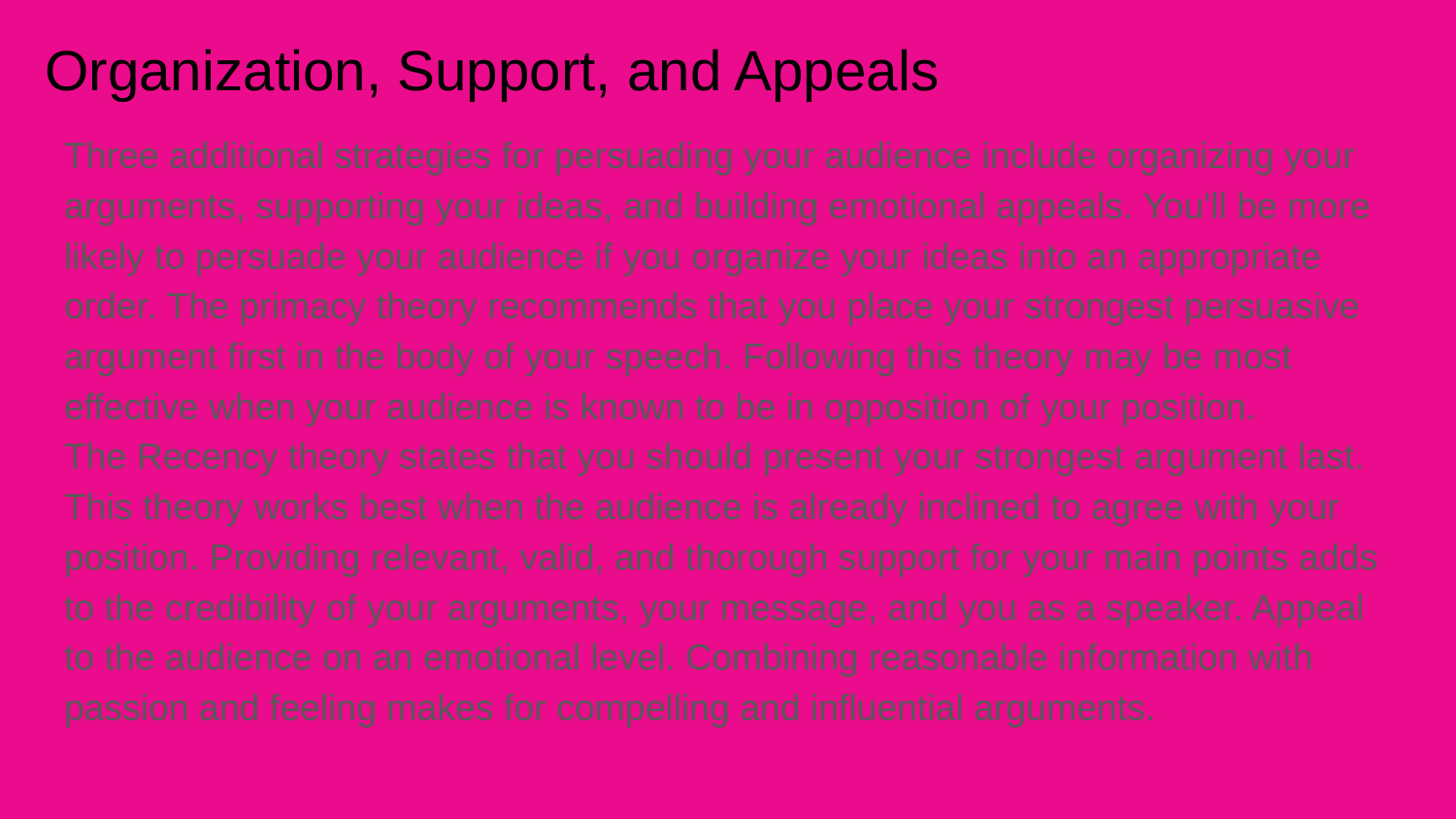

# Organization, Support, and Appeals
Three additional strategies for persuading your audience include organizing your arguments, supporting your ideas, and building emotional appeals. You'll be more likely to persuade your audience if you organize your ideas into an appropriate order. The primacy theory recommends that you place your strongest persuasive argument first in the body of your speech. Following this theory may be most effective when your audience is known to be in opposition of your position.
The Recency theory states that you should present your strongest argument last. This theory works best when the audience is already inclined to agree with your position. Providing relevant, valid, and thorough support for your main points adds to the credibility of your arguments, your message, and you as a speaker. Appeal to the audience on an emotional level. Combining reasonable information with passion and feeling makes for compelling and influential arguments.